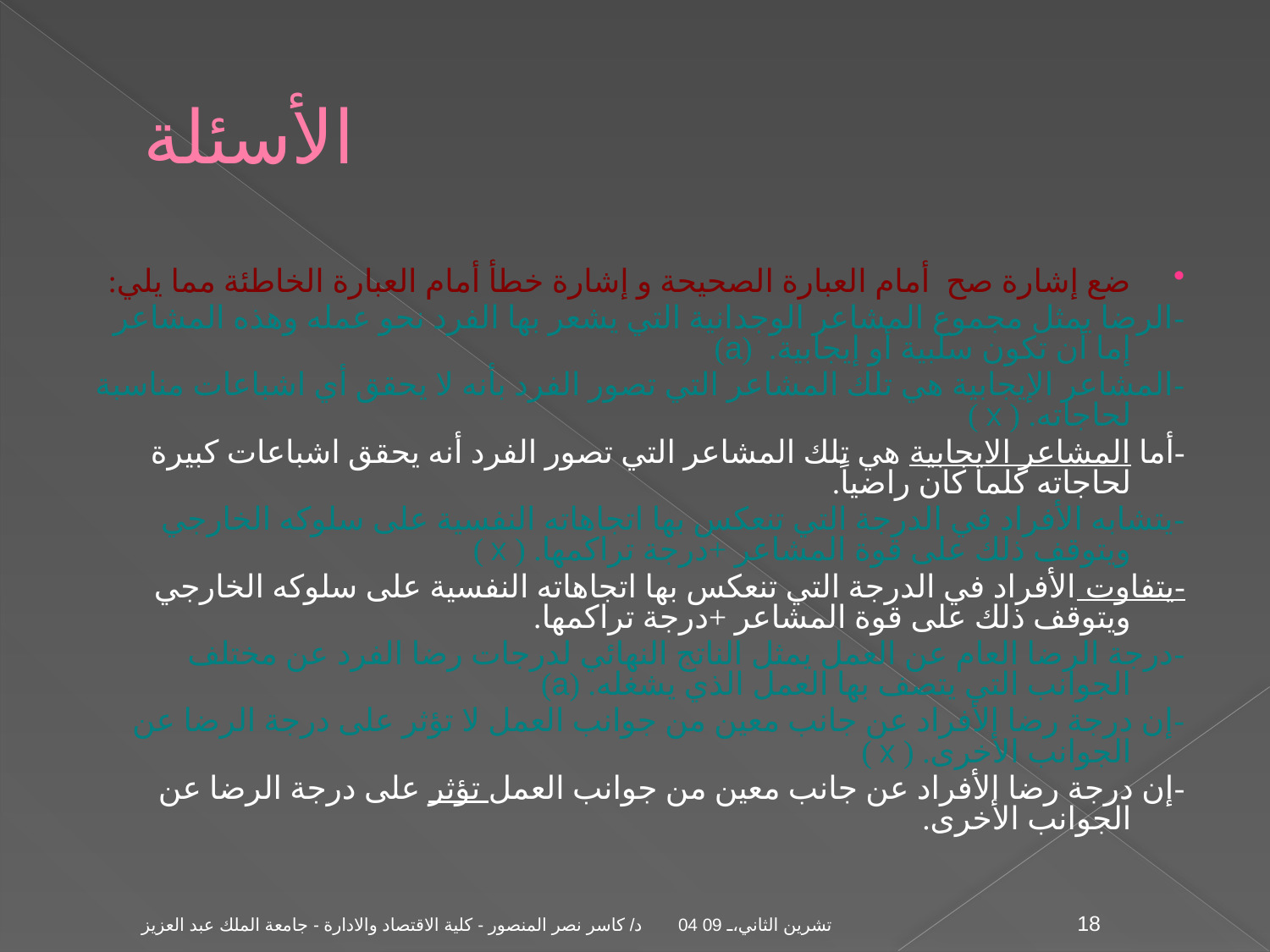

# الأسئلة
ضع إشارة صح  أمام العبارة الصحيحة و إشارة خطأ أمام العبارة الخاطئة مما يلي:
-الرضا يمثل مجموع المشاعر الوجدانية التي يشعر بها الفرد نحو عمله وهذه المشاعر إما أن تكون سلبية أو إيجابية.  (a)
-المشاعر الإيجابية هي تلك المشاعر التي تصور الفرد بأنه لا يحقق أي اشباعات مناسبة لحاجاته. ( x )
-أما المشاعر الايجابية هي تلك المشاعر التي تصور الفرد أنه يحقق اشباعات كبيرة لحاجاته كلما كان راضياً.
-يتشابه الأفراد في الدرجة التي تنعكس بها اتجاهاته النفسية على سلوكه الخارجي ويتوقف ذلك على قوة المشاعر +درجة تراكمها. ( x )
-يتفاوت الأفراد في الدرجة التي تنعكس بها اتجاهاته النفسية على سلوكه الخارجي ويتوقف ذلك على قوة المشاعر +درجة تراكمها.
-درجة الرضا العام عن العمل يمثل الناتج النهائي لدرجات رضا الفرد عن مختلف الجوانب التي يتصف بها العمل الذي يشغله. (a)
-إن درجة رضا الأفراد عن جانب معين من جوانب العمل لا تؤثر على درجة الرضا عن الجوانب الأخرى. ( x )
-إن درجة رضا الأفراد عن جانب معين من جوانب العمل تؤثر على درجة الرضا عن الجوانب الأخرى.

04 تشرين الثاني، 09
د/ كاسر نصر المنصور - كلية الاقتصاد والادارة - جامعة الملك عبد العزيز
18